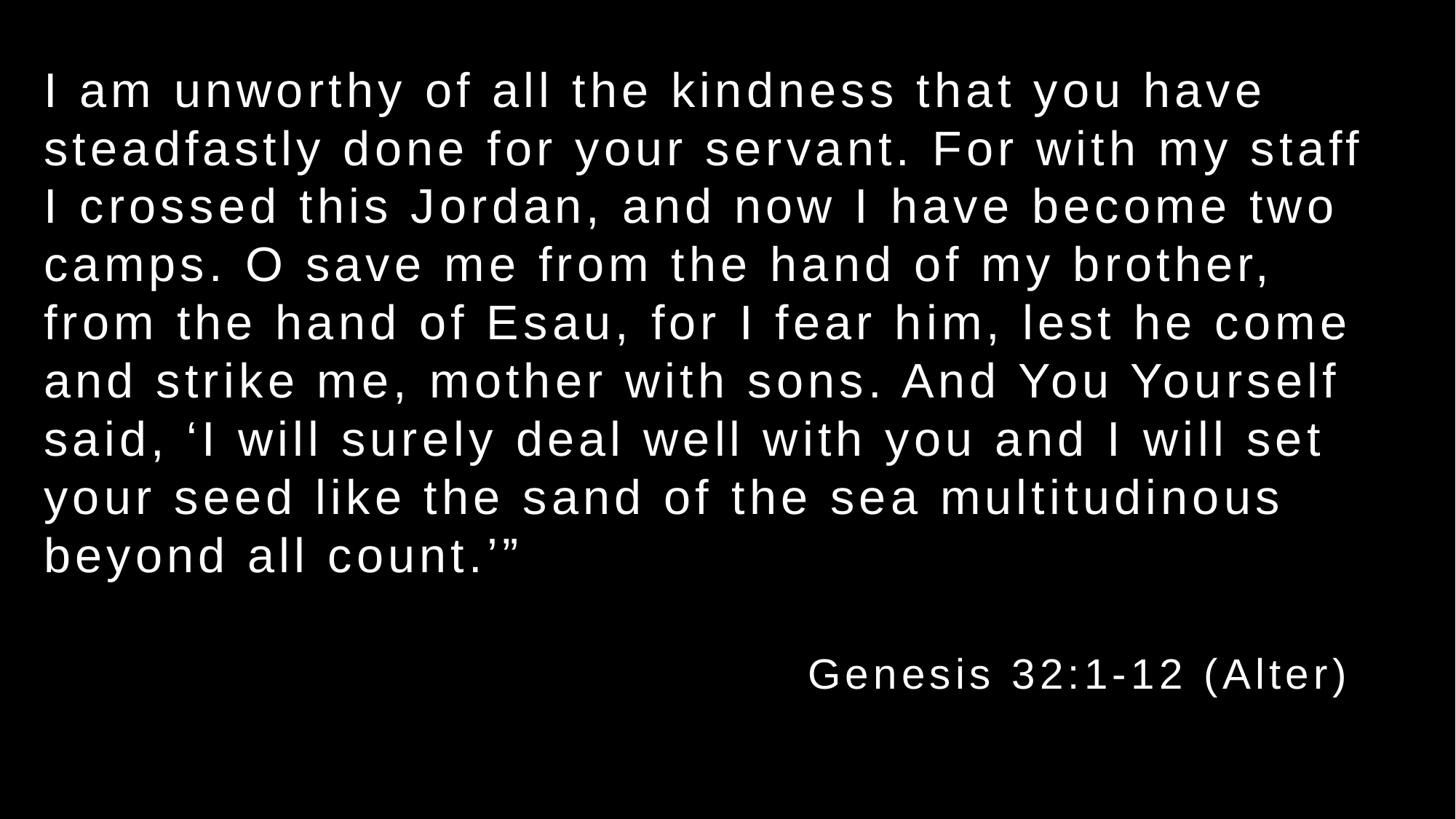

I am unworthy of all the kindness that you have steadfastly done for your servant. For with my staff I crossed this Jordan, and now I have become two camps. O save me from the hand of my brother, from the hand of Esau, for I fear him, lest he come and strike me, mother with sons. And You Yourself said, ‘I will surely deal well with you and I will set your seed like the sand of the sea multitudinous beyond all count.’”

							Genesis 32:1-12 (Alter)